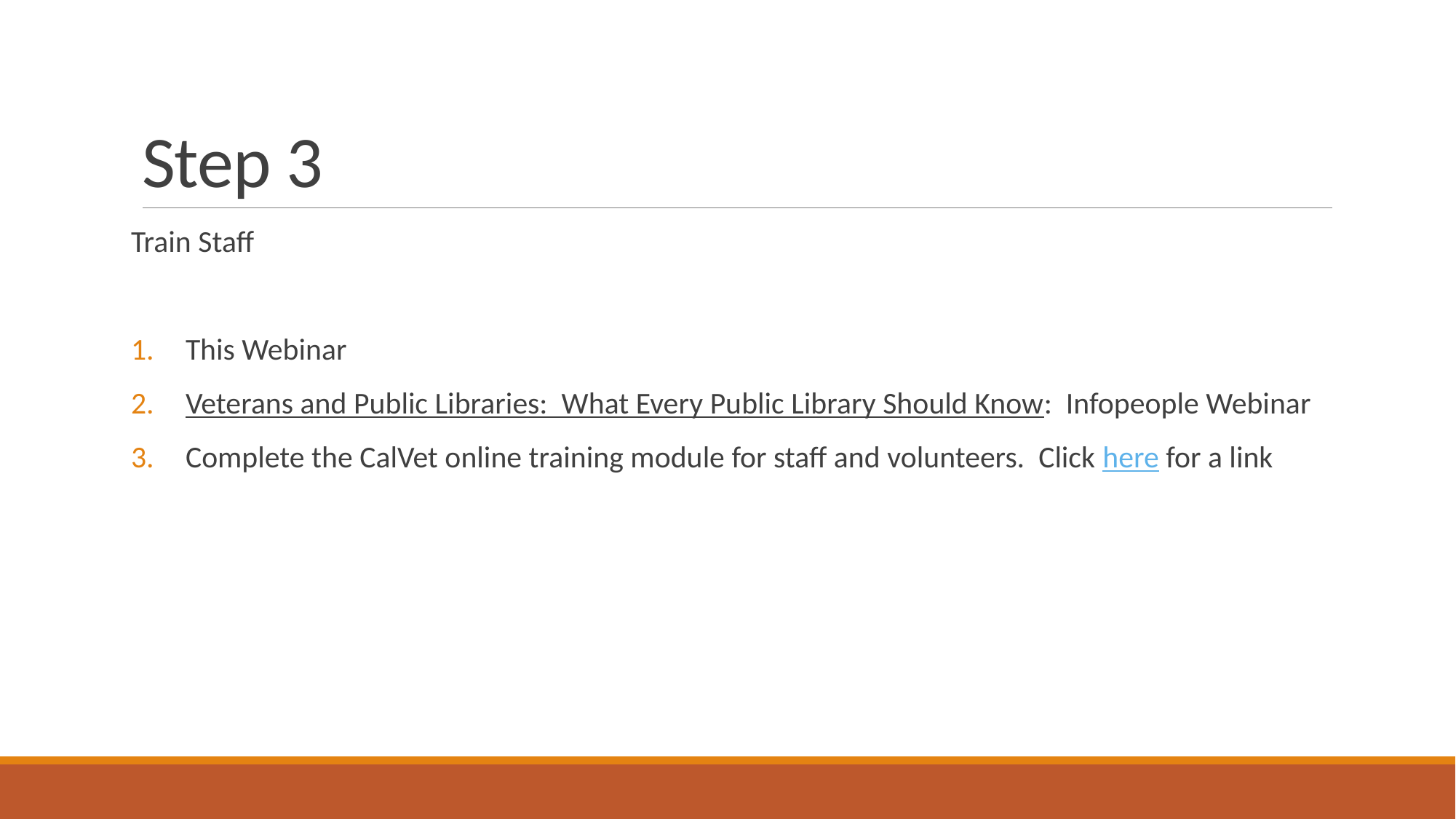

# Step 3
Train Staff

This Webinar
Veterans and Public Libraries:  What Every Public Library Should Know:  Infopeople Webinar
Complete the CalVet online training module for staff and volunteers.  Click here for a link